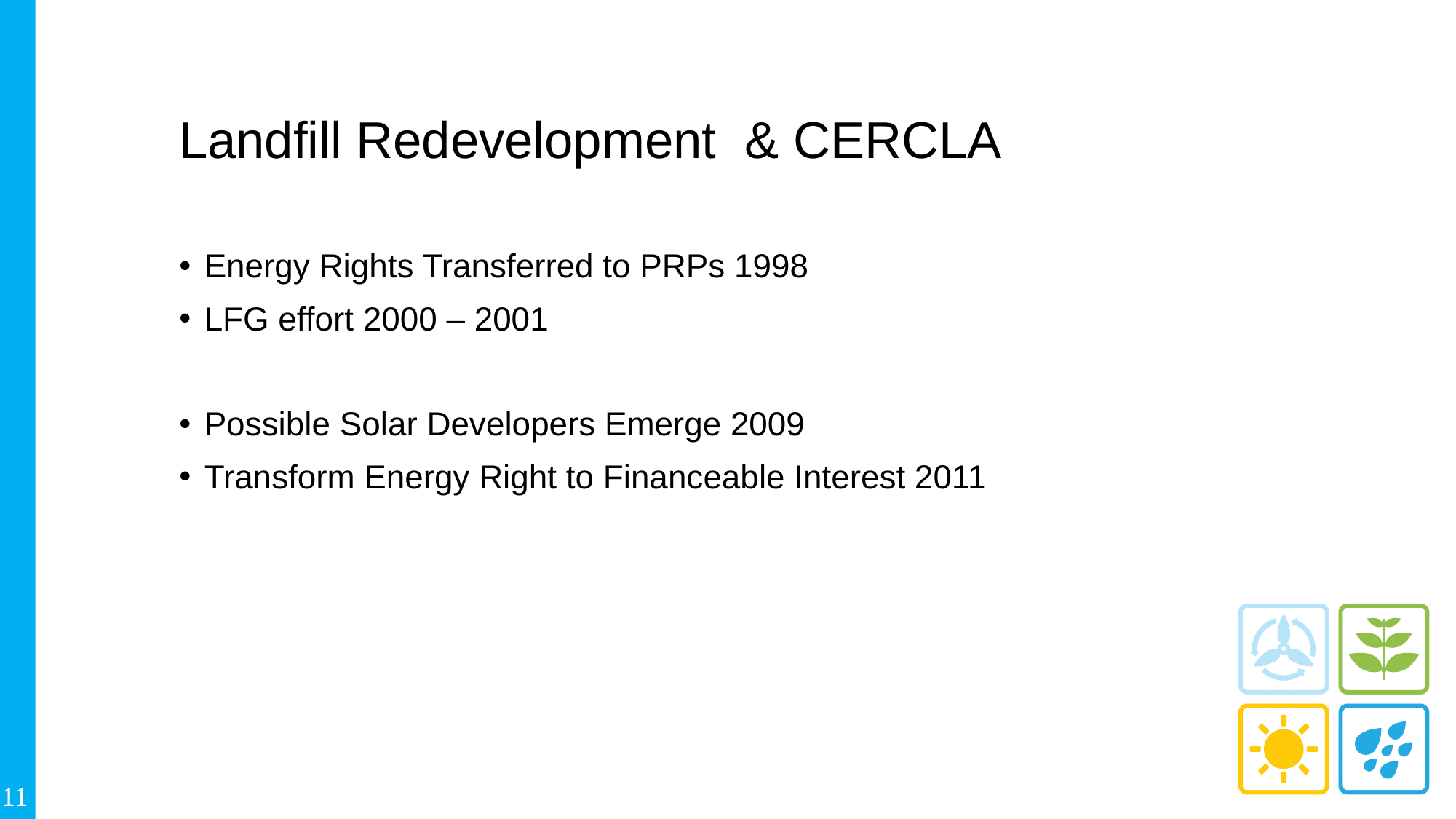

# Landfill Redevelopment  & CERCLA

Energy Rights Transferred to PRPs 1998
LFG effort 2000 – 2001

Possible Solar Developers Emerge 2009
Transform Energy Right to Financeable Interest 2011

11